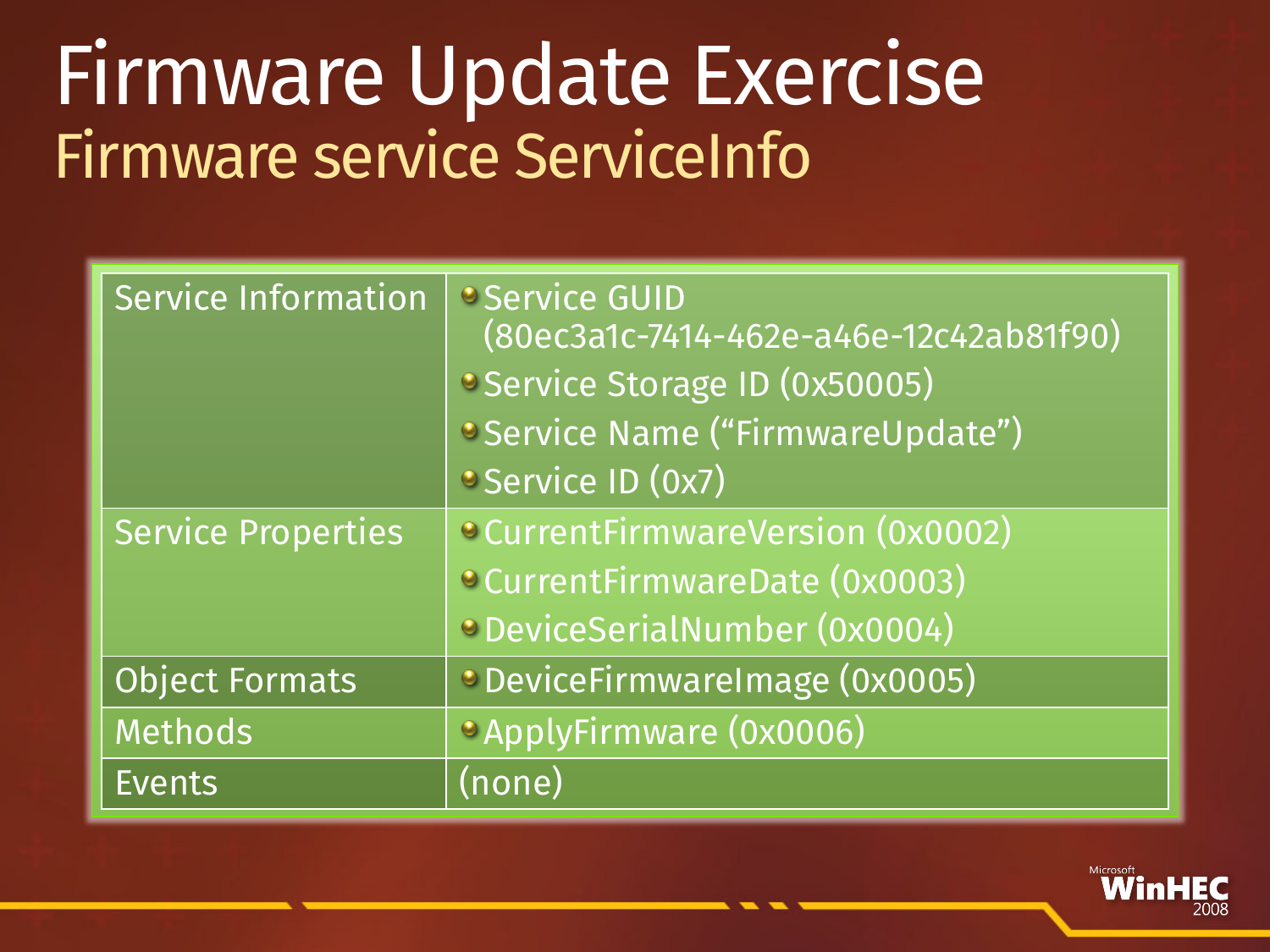

# Firmware Update Exercise Firmware service ServiceInfo

| Service Information | Service GUID (80ec3a1c-7414-462e-a46e-12c42ab81f90) Service Storage ID (0x50005) Service Name (“FirmwareUpdate”) Service ID (0x7) |
| --- | --- |
| Service Properties | CurrentFirmwareVersion (0x0002) CurrentFirmwareDate (0x0003) DeviceSerialNumber (0x0004) |
| Object Formats | DeviceFirmwareImage (0x0005) |
| Methods | ApplyFirmware (0x0006) |
| Events | (none) |